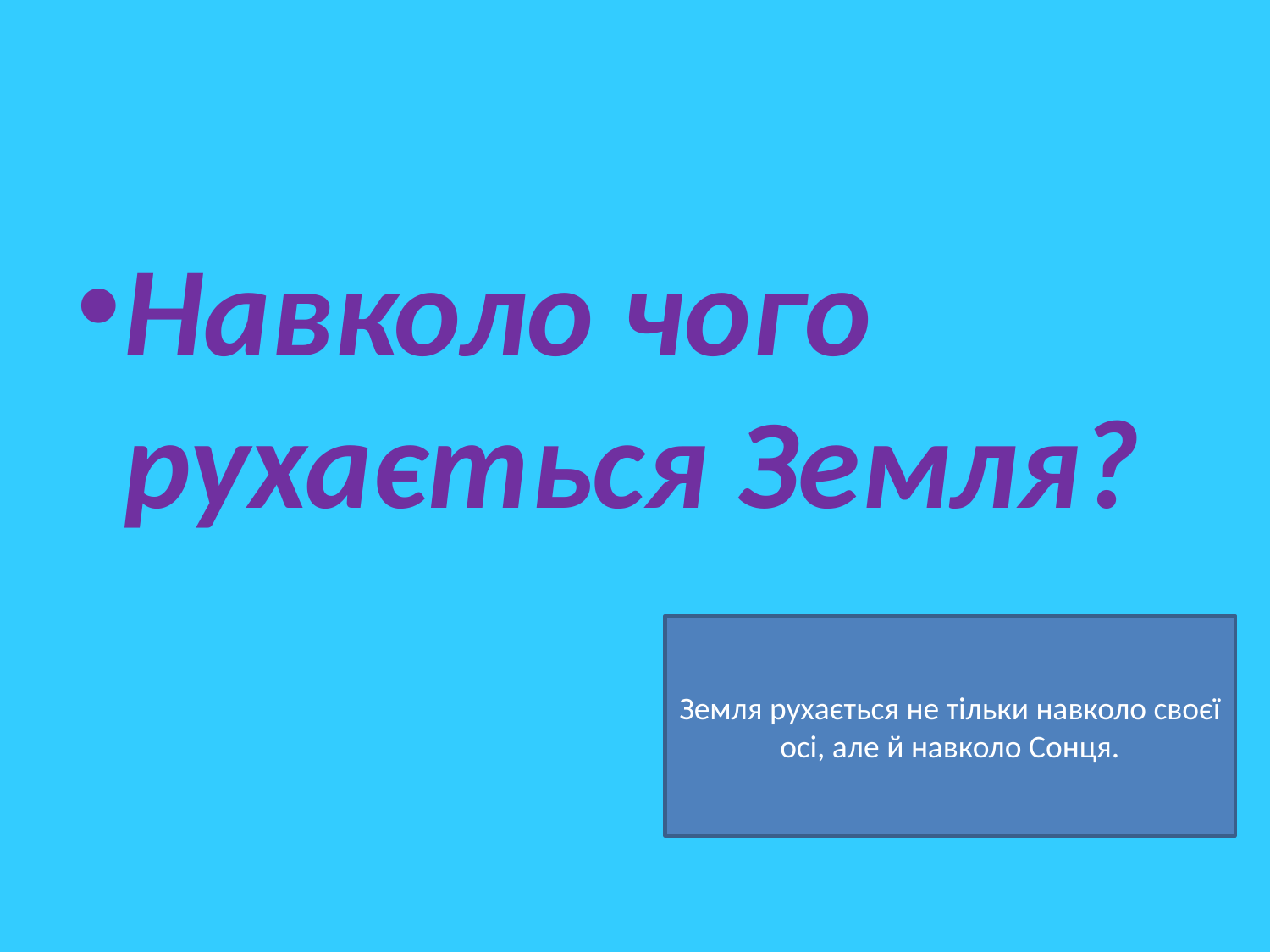

#
Навколо чого рухається Земля?
Земля рухається не тільки навколо своєї осі, але й навколо Сонця.